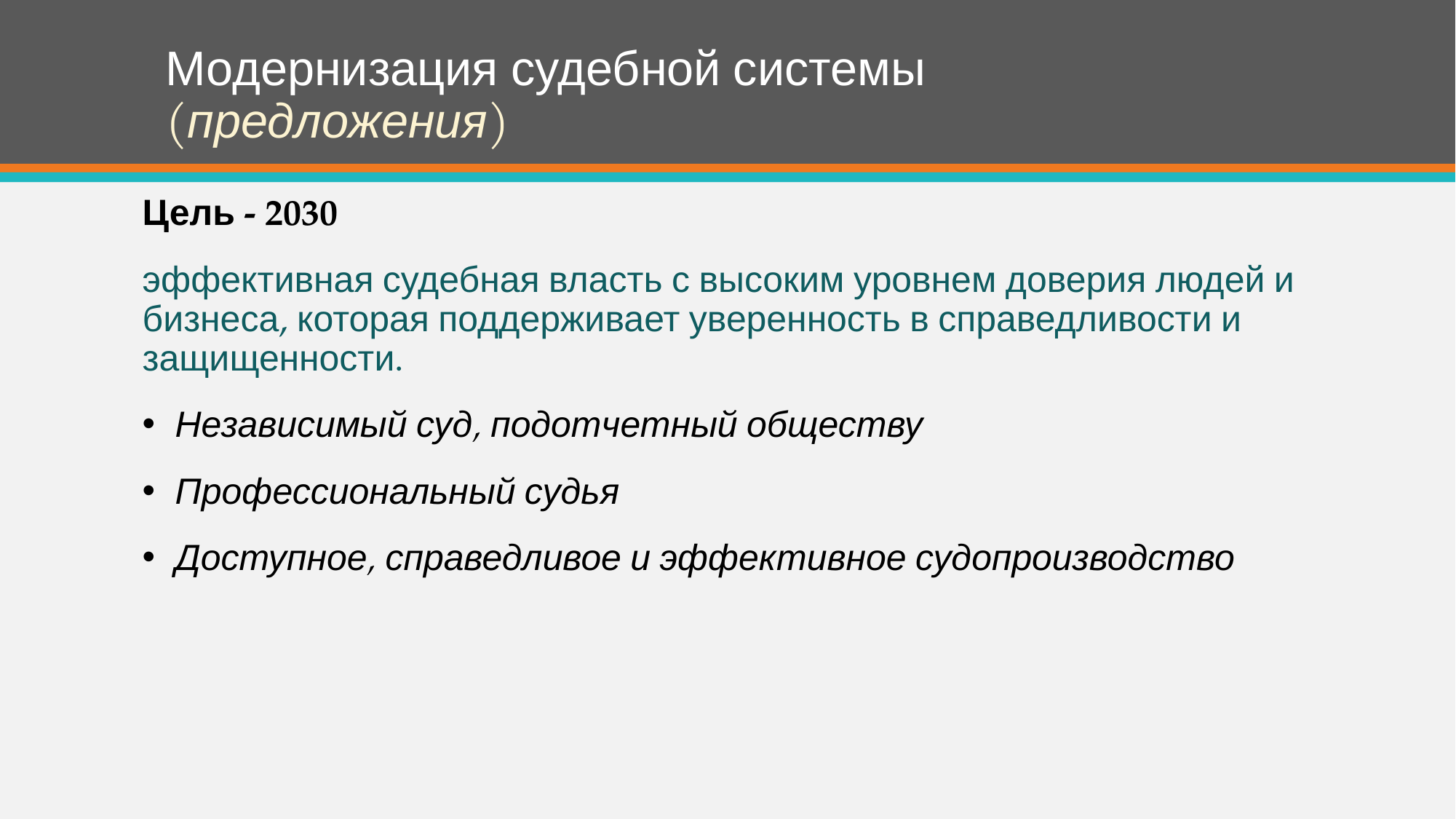

# Модернизация судебной системы (предложения)
Цель - 2030
эффективная судебная власть с высоким уровнем доверия людей и бизнеса, которая поддерживает уверенность в справедливости и защищенности.
Независимый суд, подотчетный обществу
Профессиональный судья
Доступное, справедливое и эффективное судопроизводство